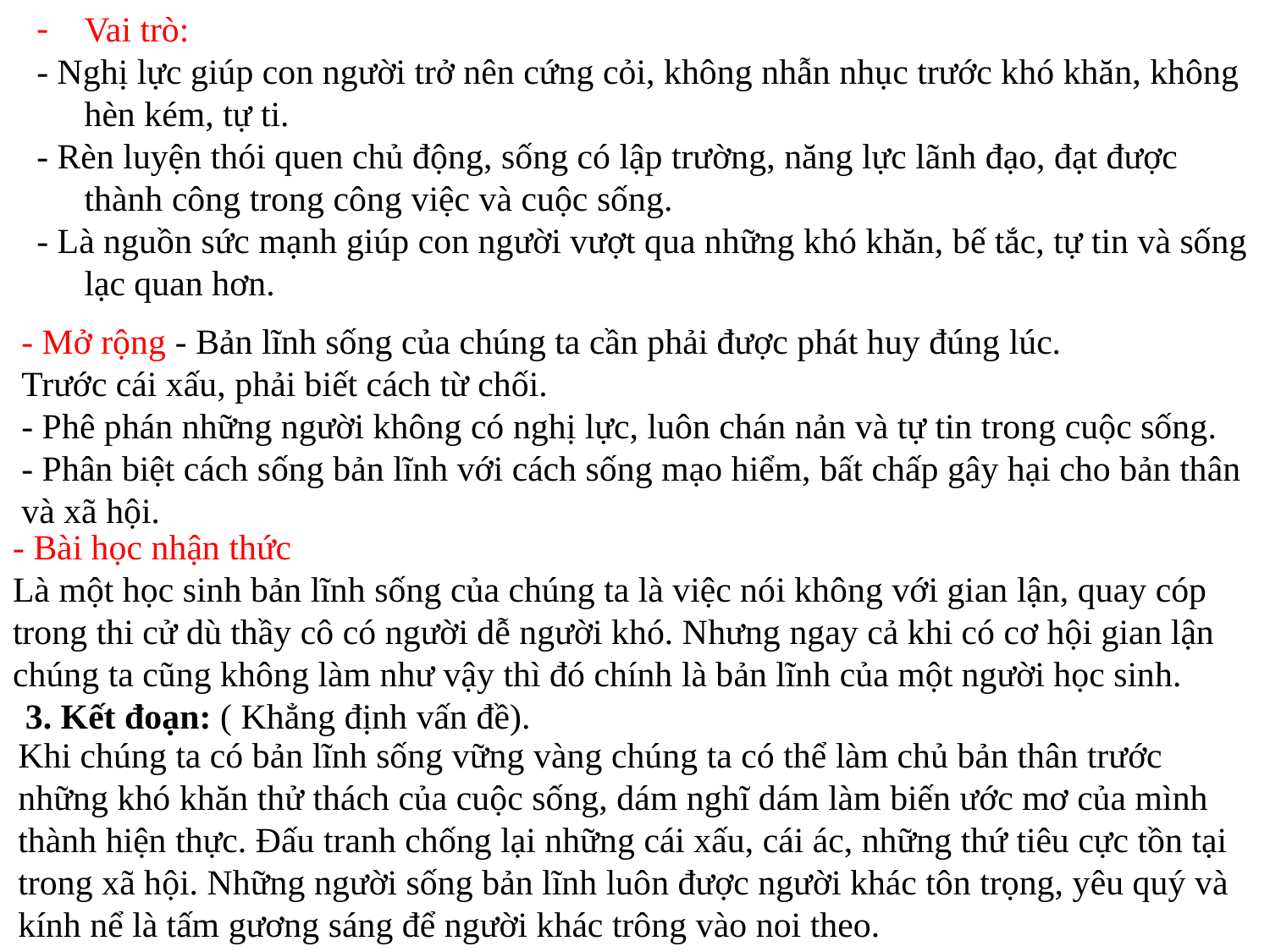

Vai trò:
- Nghị lực giúp con người trở nên cứng cỏi, không nhẫn nhục trước khó khăn, không hèn kém, tự ti.
- Rèn luyện thói quen chủ động, sống có lập trường, năng lực lãnh đạo, đạt được thành công trong công việc và cuộc sống.
- Là nguồn sức mạnh giúp con người vượt qua những khó khăn, bế tắc, tự tin và sống lạc quan hơn.
- Mở rộng - Bản lĩnh sống của chúng ta cần phải được phát huy đúng lúc.
Trước cái xấu, phải biết cách từ chối.
- Phê phán những người không có nghị lực, luôn chán nản và tự tin trong cuộc sống.
- Phân biệt cách sống bản lĩnh với cách sống mạo hiểm, bất chấp gây hại cho bản thân và xã hội.
- Bài học nhận thức
Là một học sinh bản lĩnh sống của chúng ta là việc nói không với gian lận, quay cóp trong thi cử dù thầy cô có người dễ người khó. Nhưng ngay cả khi có cơ hội gian lận chúng ta cũng không làm như vậy thì đó chính là bản lĩnh của một người học sinh.
3. Kết đoạn: ( Khẳng định vấn đề).
Khi chúng ta có bản lĩnh sống vững vàng chúng ta có thể làm chủ bản thân trước những khó khăn thử thách của cuộc sống, dám nghĩ dám làm biến ước mơ của mình thành hiện thực. Đấu tranh chống lại những cái xấu, cái ác, những thứ tiêu cực tồn tại trong xã hội. Những người sống bản lĩnh luôn được người khác tôn trọng, yêu quý và kính nể là tấm gương sáng để người khác trông vào noi theo.